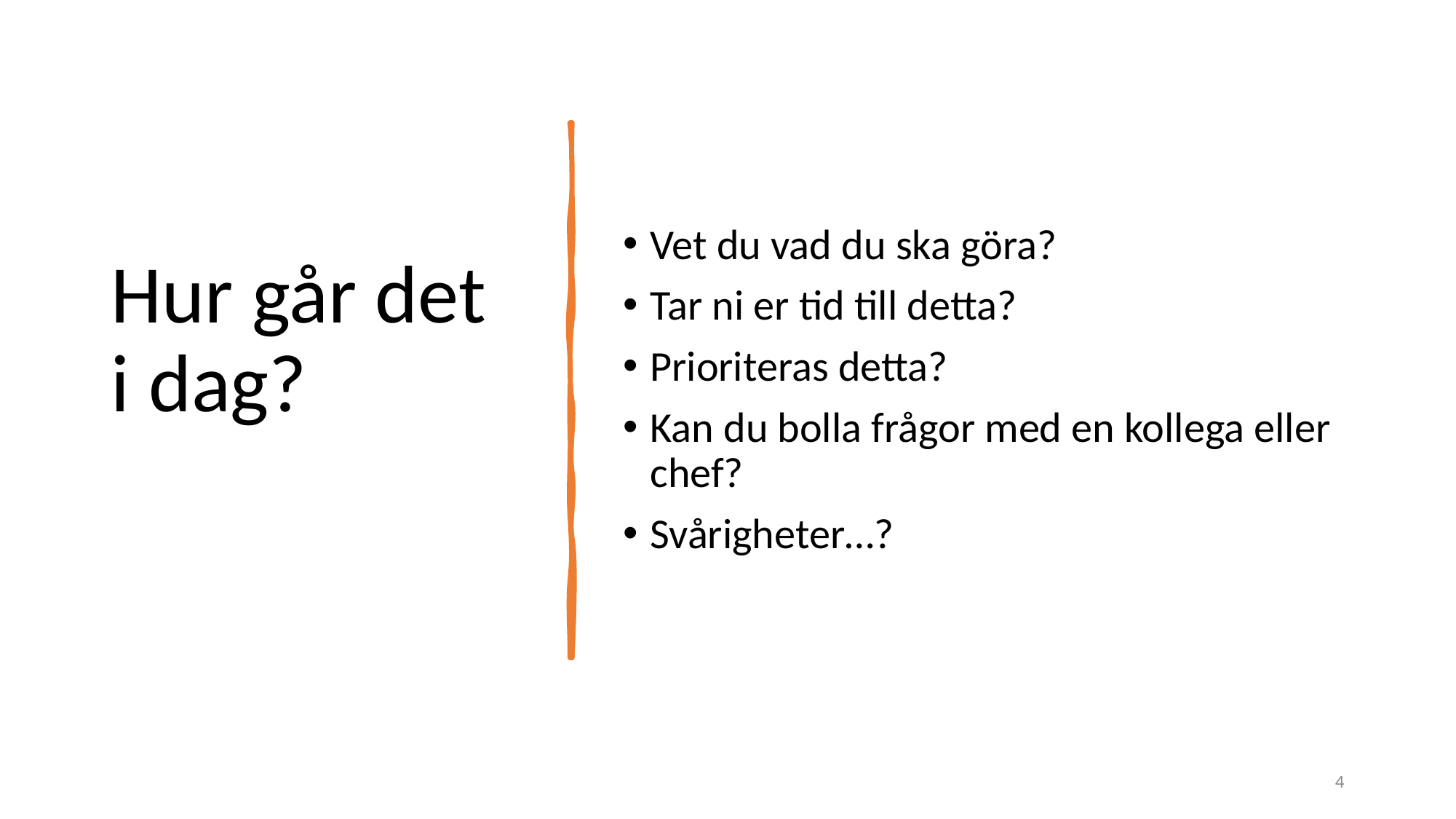

# Hur går det i dag?
Vet du vad du ska göra?
Tar ni er tid till detta?
Prioriteras detta?
Kan du bolla frågor med en kollega eller chef?
Svårigheter…?

4